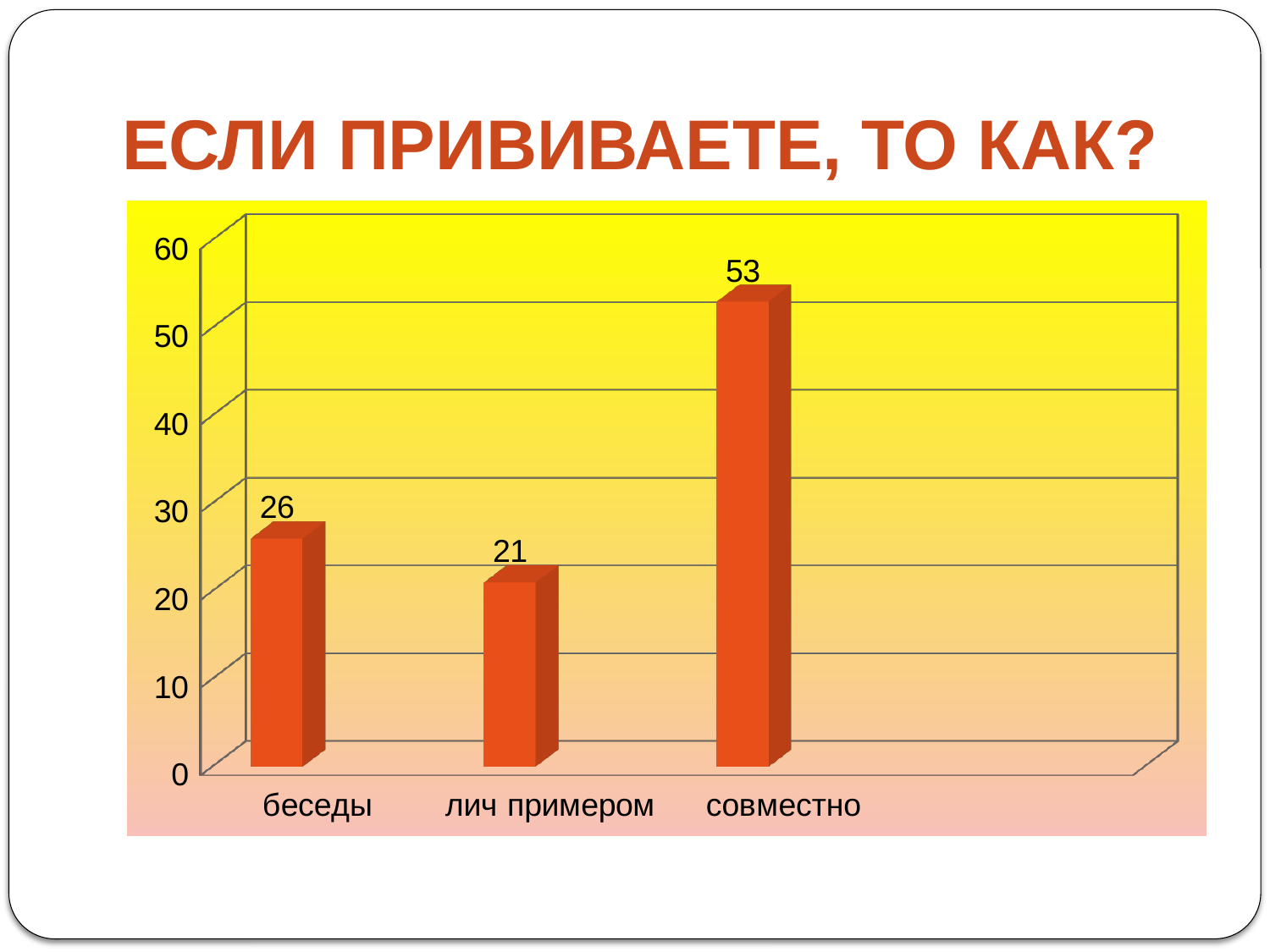

# Если прививаете, то как?

[unsupported chart]